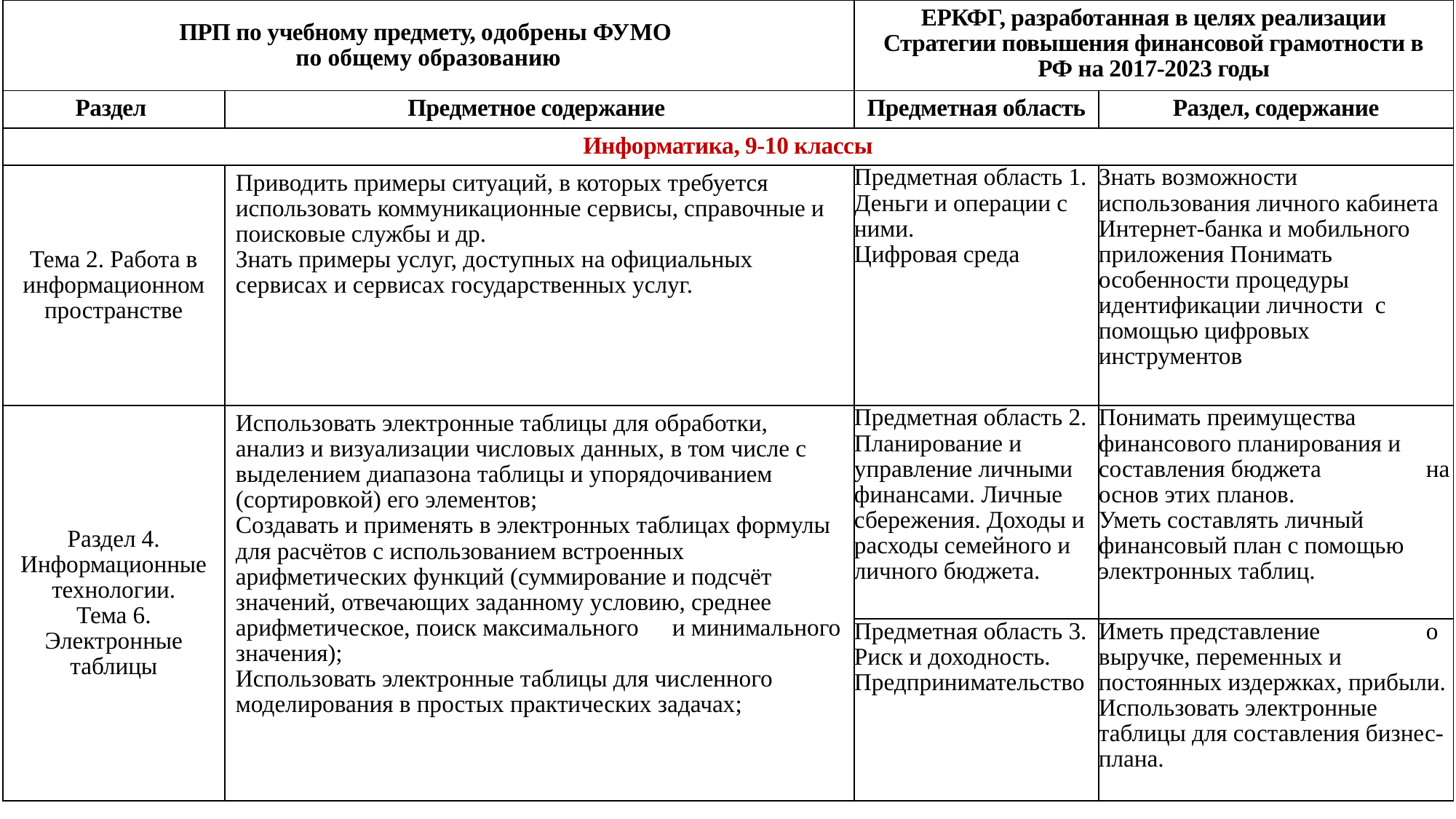

| ПРП по учебному предмету, одобрены ФУМО по общему образованию |  | ЕРКФГ, разработанная в целях реализации Стратегии повышения финансовой грамотности в РФ на 2017-2023 годы |  |
| --- | --- | --- | --- |
| Раздел | Предметное содержание | Предметная область | Раздел, содержание |
| Информатика, 9-10 классы |  |  |  |
| Тема 2. Работа в информационном пространстве | Приводить примеры ситуаций, в которых требуется использовать коммуникационные сервисы, справочные и поисковые службы и др. Знать примеры услуг, доступных на официальных сервисах и сервисах государственных услуг. | Предметная область 1. Деньги и операции с ними. Цифровая среда | Знать возможности использования личного кабинета Интернет-банка и мобильного приложения Понимать особенности процедуры идентификации личности с помощью цифровых инструментов |
| Раздел 4. Информационные технологии. Тема 6. Электронные таблицы | Использовать электронные таблицы для обработки, анализ и визуализации числовых данных, в том числе с выделением диапазона таблицы и упорядочиванием (сортировкой) его элементов; Создавать и применять в электронных таблицах формулы для расчётов с использованием встроенных арифметических функций (суммирование и подсчёт значений, отвечающих заданному условию, среднее арифметическое, поиск максимального и минимального значения); Использовать электронные таблицы для численного моделирования в простых практических задачах; | Предметная область 2. Планирование и управление личными финансами. Личные сбережения. Доходы и расходы семейного и личного бюджета. | Понимать преимущества финансового планирования и составления бюджета на основ этих планов. Уметь составлять личный финансовый план с помощью электронных таблиц. |
|  |  | Предметная область 3. Риск и доходность.  Предпринимательство | Иметь представление о выручке, переменных и постоянных издержках, прибыли. Использовать электронные таблицы для составления бизнес-плана. |